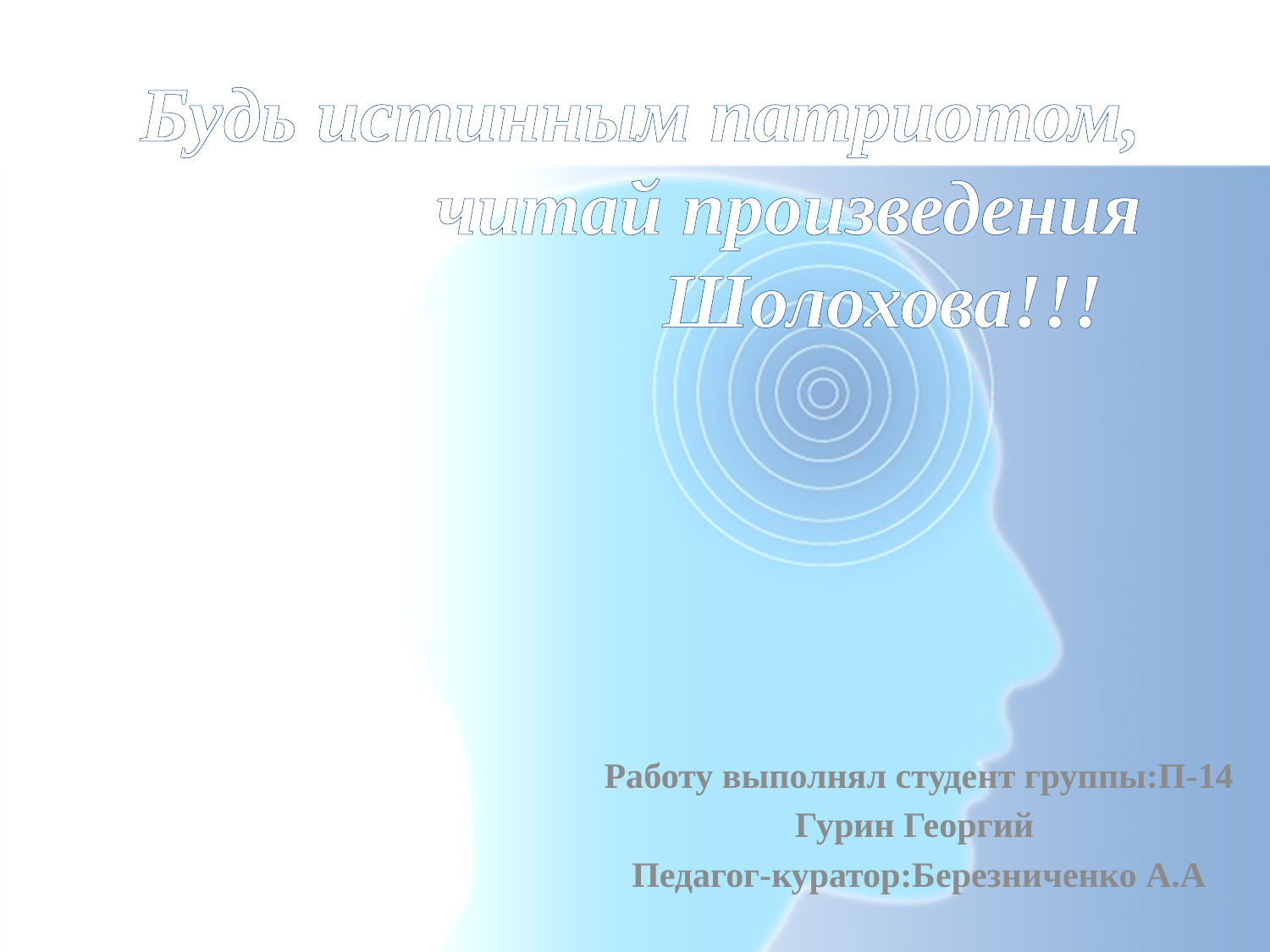

# Будь истинным патриотом, читай произведения Шолохова!!!
Работу выполнял студент группы:П-14
Гурин Георгий
Педагог-куратор:Березниченко А.А